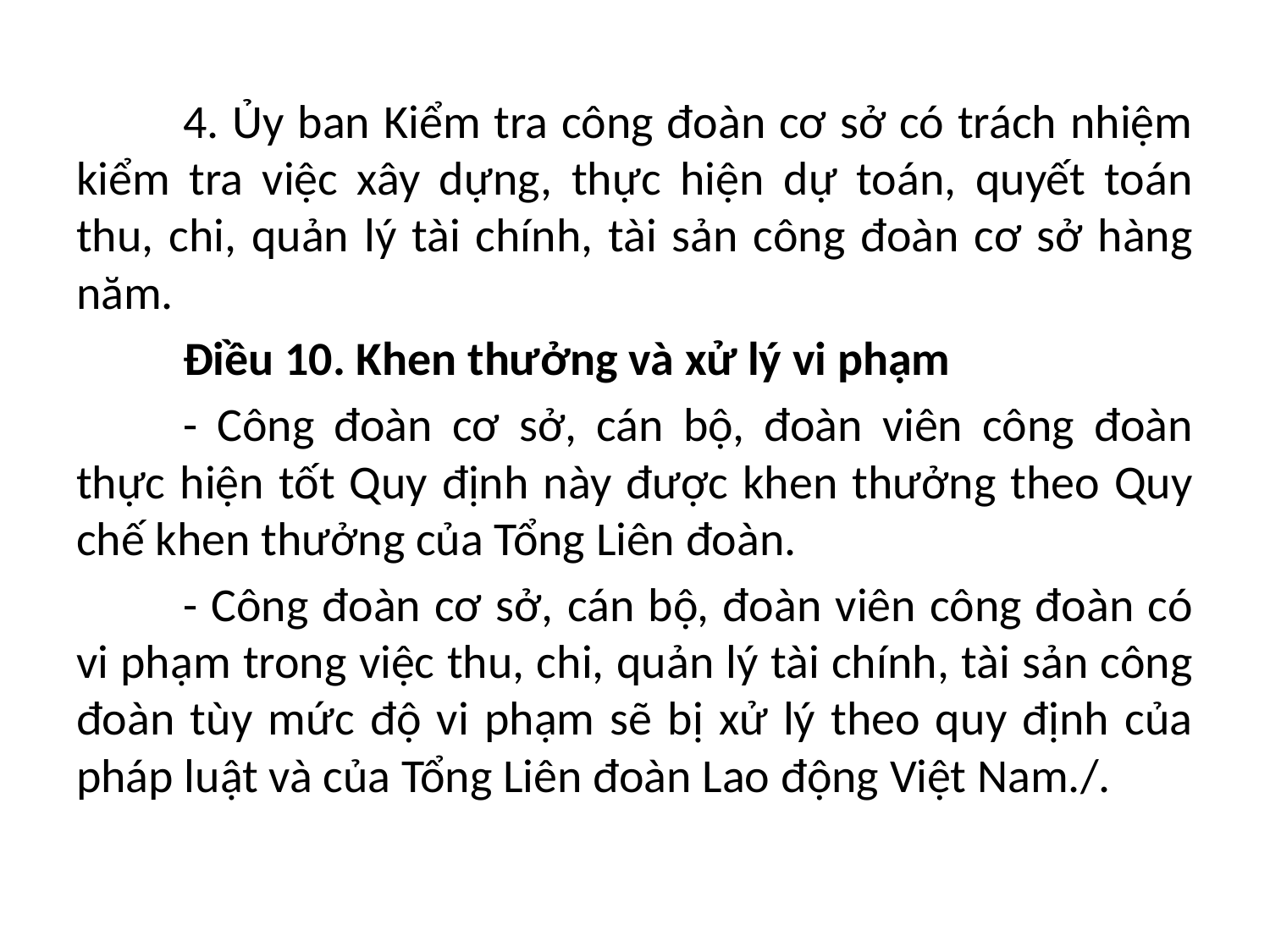

#
	4. Ủy ban Kiểm tra công đoàn cơ sở có trách nhiệm kiểm tra việc xây dựng, thực hiện dự toán, quyết toán thu, chi, quản lý tài chính, tài sản công đoàn cơ sở hàng năm.
	Điều 10. Khen thưởng và xử lý vi phạm
	- Công đoàn cơ sở, cán bộ, đoàn viên công đoàn thực hiện tốt Quy định này được khen thưởng theo Quy chế khen thưởng của Tổng Liên đoàn.
	- Công đoàn cơ sở, cán bộ, đoàn viên công đoàn có vi phạm trong việc thu, chi, quản lý tài chính, tài sản công đoàn tùy mức độ vi phạm sẽ bị xử lý theo quy định của pháp luật và của Tổng Liên đoàn Lao động Việt Nam./.